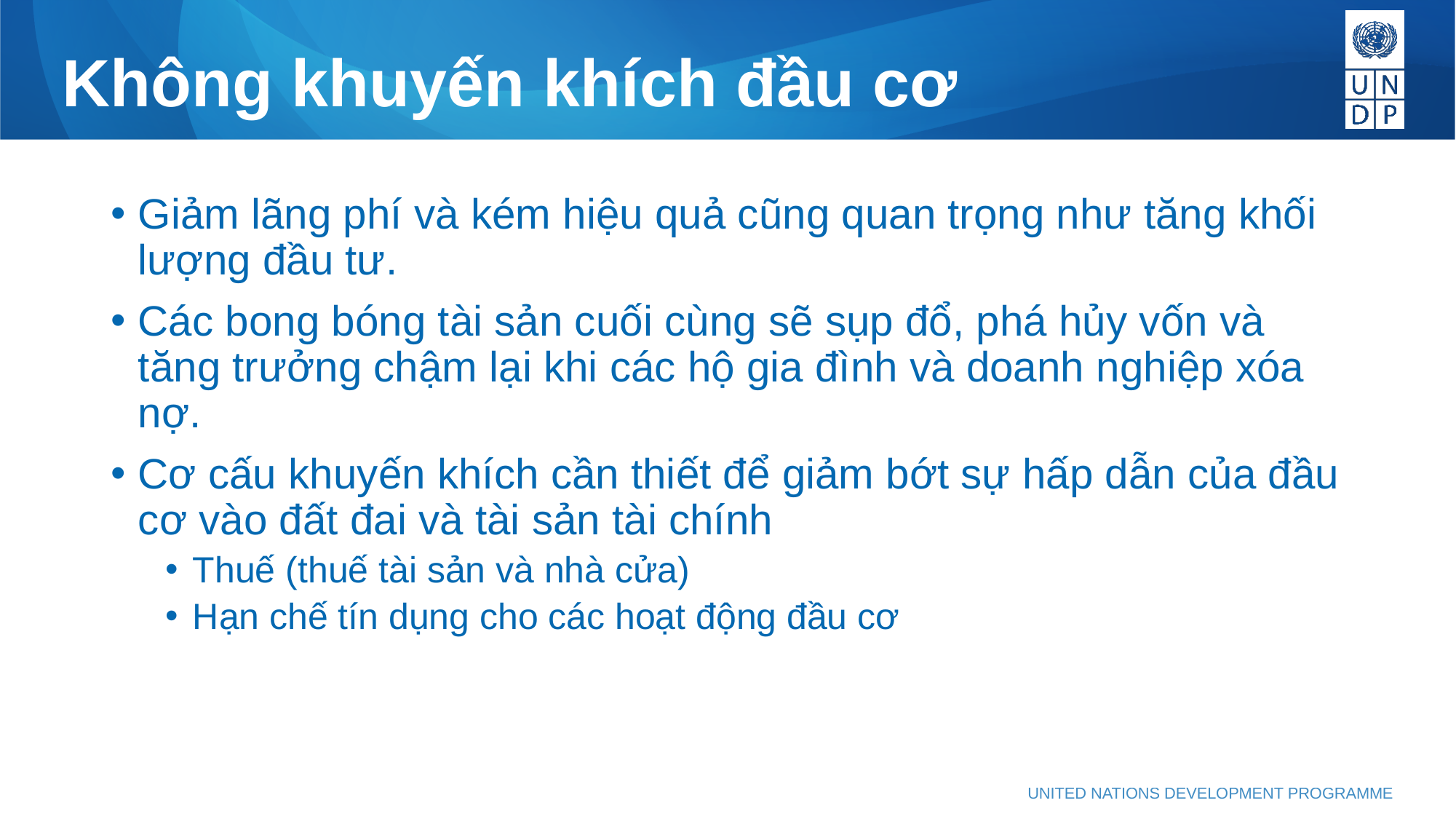

# Không khuyến khích đầu cơ
Giảm lãng phí và kém hiệu quả cũng quan trọng như tăng khối lượng đầu tư.
Các bong bóng tài sản cuối cùng sẽ sụp đổ, phá hủy vốn và tăng trưởng chậm lại khi các hộ gia đình và doanh nghiệp xóa nợ.
Cơ cấu khuyến khích cần thiết để giảm bớt sự hấp dẫn của đầu cơ vào đất đai và tài sản tài chính
Thuế (thuế tài sản và nhà cửa)
Hạn chế tín dụng cho các hoạt động đầu cơ